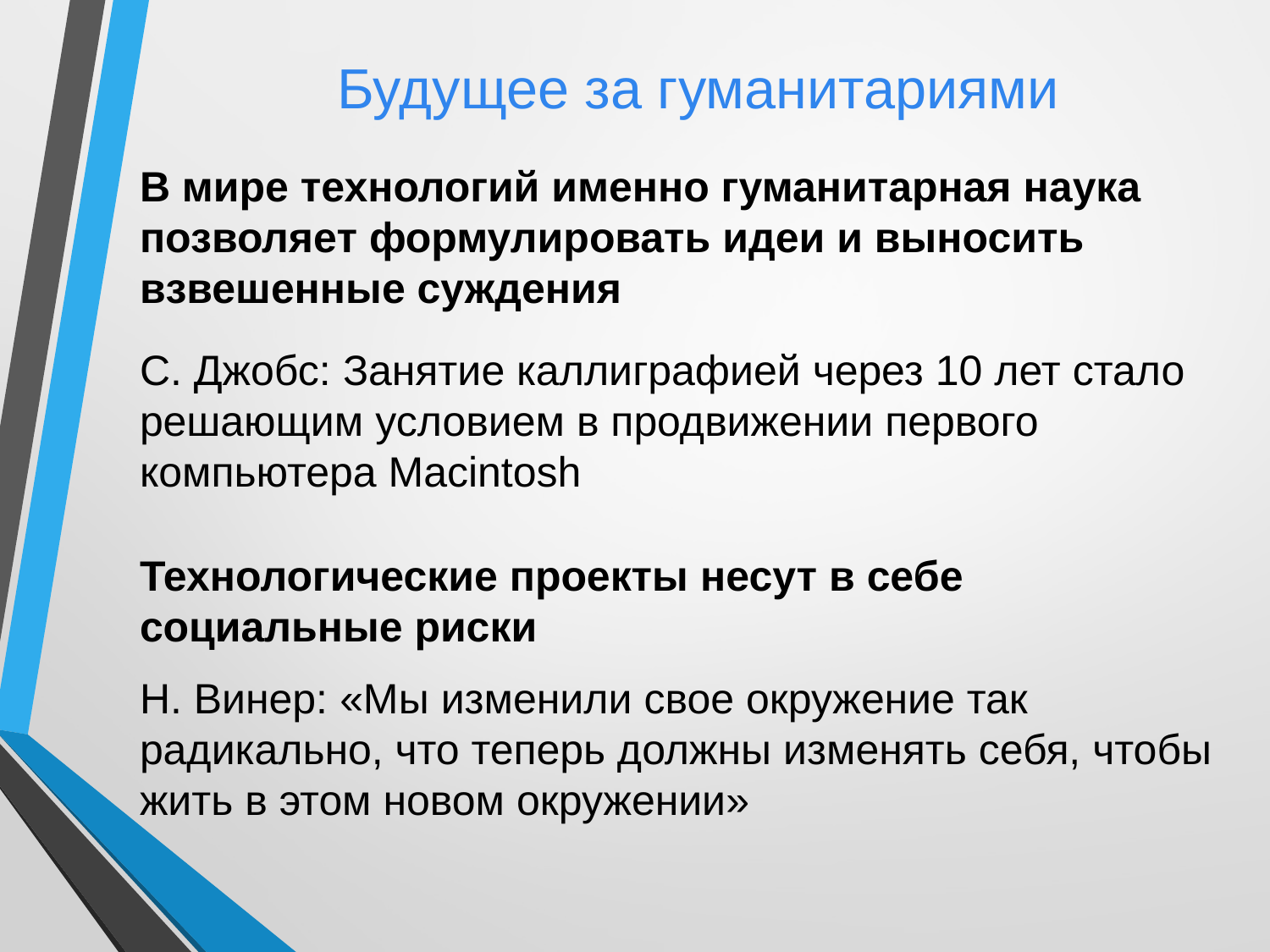

Будущее за гуманитариями
В мире технологий именно гуманитарная наука позволяет формулировать идеи и выносить взвешенные суждения
С. Джобс: Занятие каллиграфией через 10 лет стало решающим условием в продвижении первого компьютера Macintosh
Технологические проекты несут в себе социальные риски
Н. Винер: «Мы изменили свое окружение так радикально, что теперь должны изменять себя, чтобы жить в этом новом окружении»